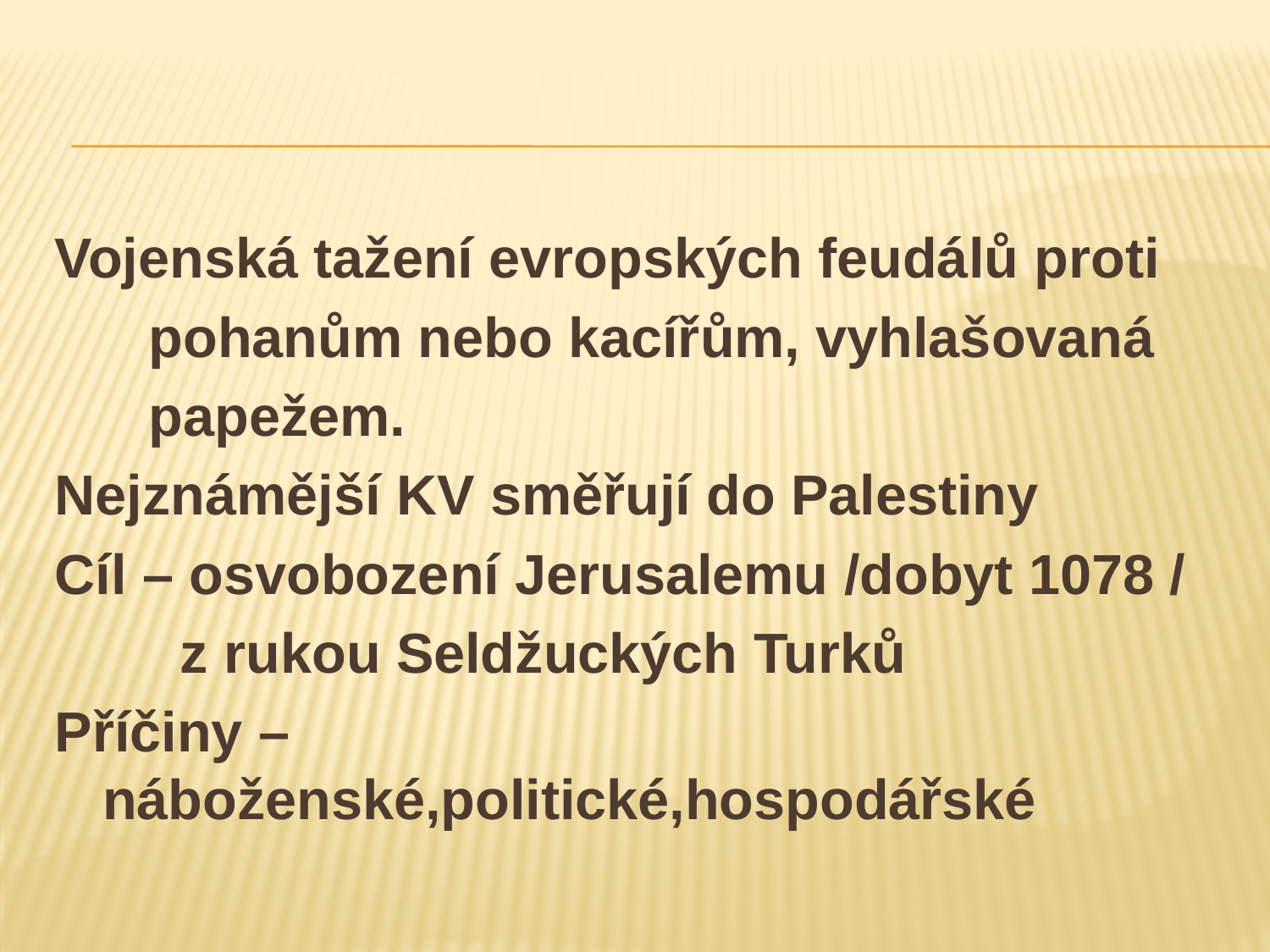

#
Vojenská tažení evropských feudálů proti
      pohanům nebo kacířům, vyhlašovaná
      papežem.
Nejznámější KV směřují do Palestiny
Cíl – osvobození Jerusalemu /dobyt 1078 /
        z rukou Seldžuckých Turků
Příčiny – náboženské,politické,hospodářské